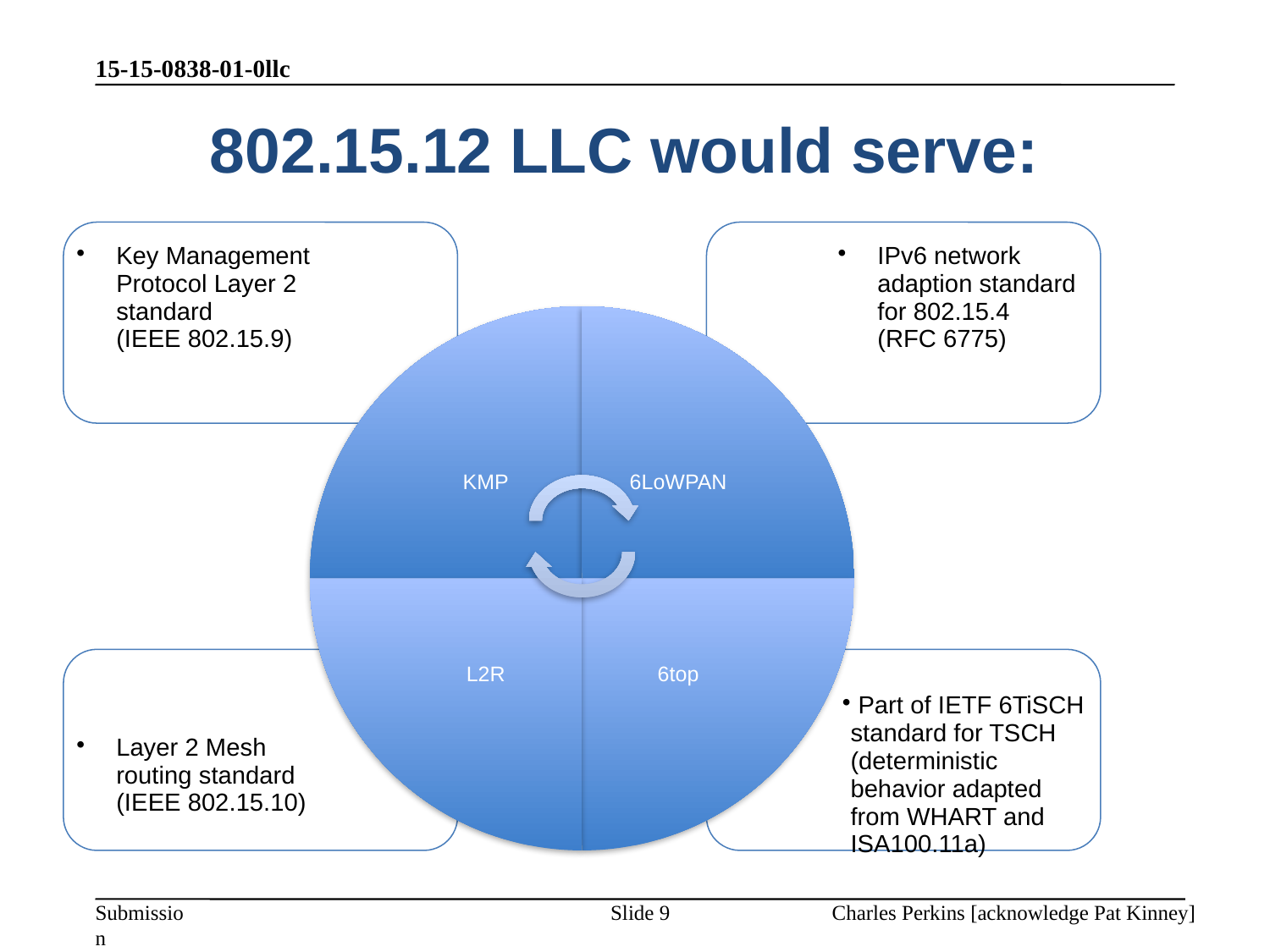

15-15-0838-01-0llc
# 802.15.12 LLC would serve:
KMP
6LoWPAN
IPv6 network adaption standard for 802.15.4
(RFC 6775)
6top
 Part of IETF 6TiSCH standard for TSCH (deterministic behavior adapted from WHART and ISA100.11a)
L2R
Layer 2 Mesh routing standard (IEEE 802.15.10)
Key Management Protocol Layer 2 standard
(IEEE 802.15.9)
Slide 9
Charles Perkins [acknowledge Pat Kinney]